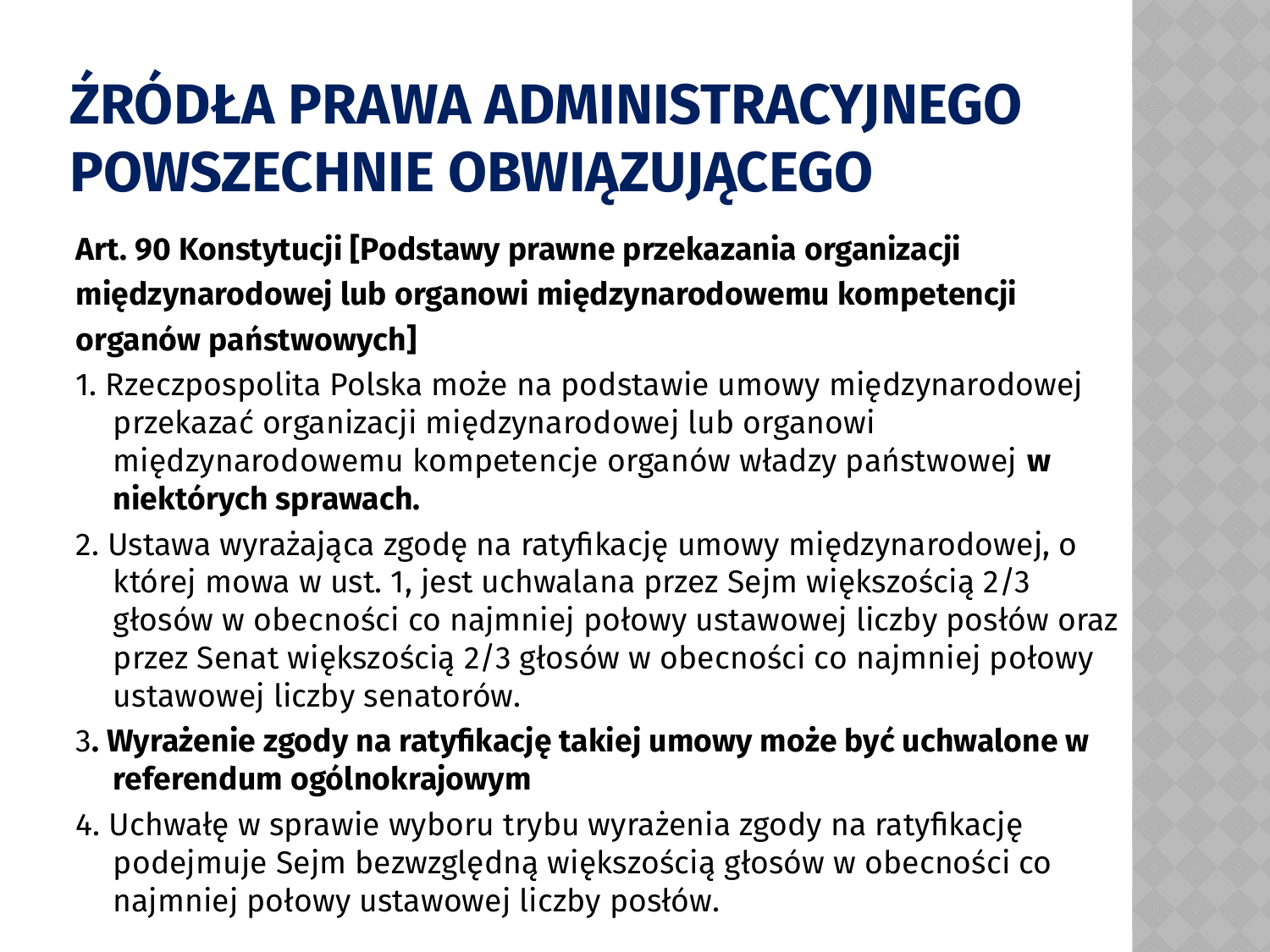

# Źródła prawa ADMINISTRACYJNEGO POWSZECHNIE OBWIĄZUJĄCEGO
Art. 90 Konstytucji [Podstawy prawne przekazania organizacji
międzynarodowej lub organowi międzynarodowemu kompetencji
organów państwowych]
1. Rzeczpospolita Polska może na podstawie umowy międzynarodowej przekazać organizacji międzynarodowej lub organowi międzynarodowemu kompetencje organów władzy państwowej w niektórych sprawach.
2. Ustawa wyrażająca zgodę na ratyfikację umowy międzynarodowej, o której mowa w ust. 1, jest uchwalana przez Sejm większością 2/3 głosów w obecności co najmniej połowy ustawowej liczby posłów oraz przez Senat większością 2/3 głosów w obecności co najmniej połowy ustawowej liczby senatorów.
3. Wyrażenie zgody na ratyfikację takiej umowy może być uchwalone w referendum ogólnokrajowym
4. Uchwałę w sprawie wyboru trybu wyrażenia zgody na ratyfikację podejmuje Sejm bezwzględną większością głosów w obecności co najmniej połowy ustawowej liczby posłów.